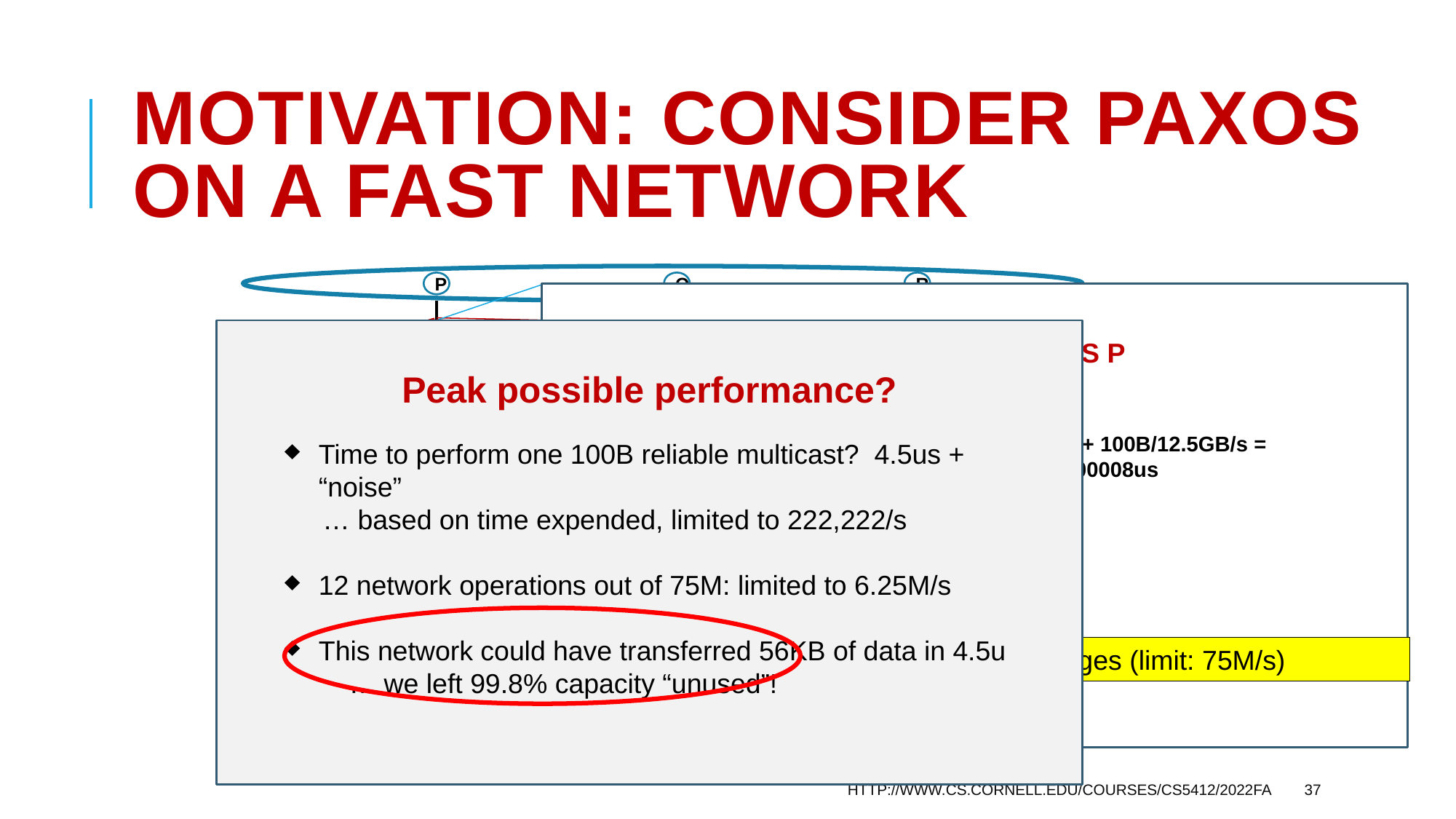

# Motivation: Consider Paxos on a fast network

Q
R
P
TIMELINE, PROCESS P

“Here is 100B message m”
“Deliver m”
“Garbage collect m”
“Ack”
“Ack”

Peak possible performance?

P

0.75us + 100B/12.5GB/s = 0.750000008us
Time to perform one 100B reliable multicast?  4.5us + “noise”
     … based on time expended, limited to 222,222/s

12 network operations out of 75M: limited to 6.25M/s

This network could have transferred 56KB of data in 4.5u
    … we left 99.8% capacity “unused”!
1.5us

1.5us

1.5us

4.5us + 12 RDMA messages (limit: 75M/s)
http://www.cs.cornell.edu/courses/cs5412/2022fa
37